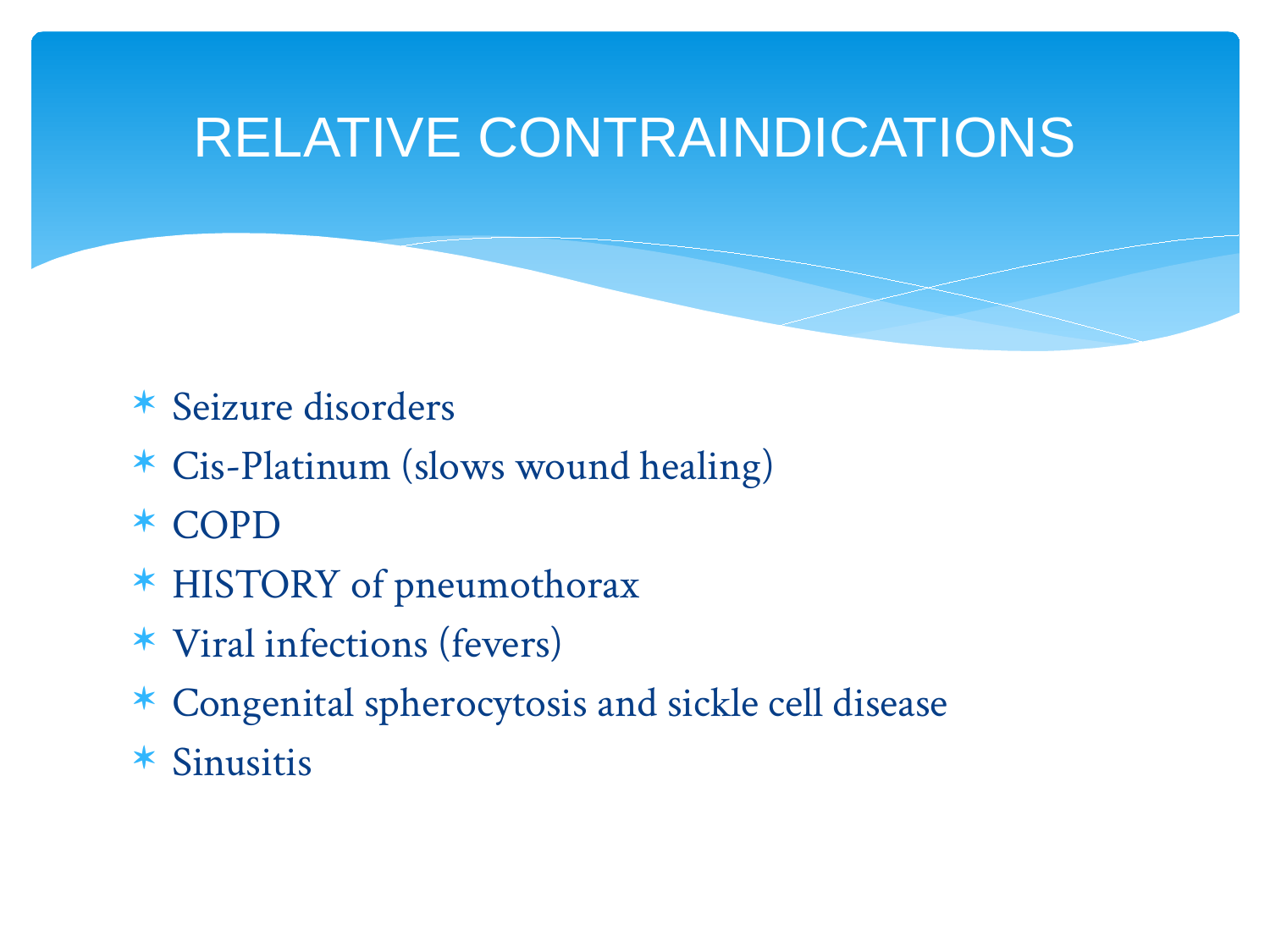

# RELATIVE CONTRAINDICATIONS
Seizure disorders
Cis-Platinum (slows wound healing)
COPD
HISTORY of pneumothorax
Viral infections (fevers)
Congenital spherocytosis and sickle cell disease
Sinusitis